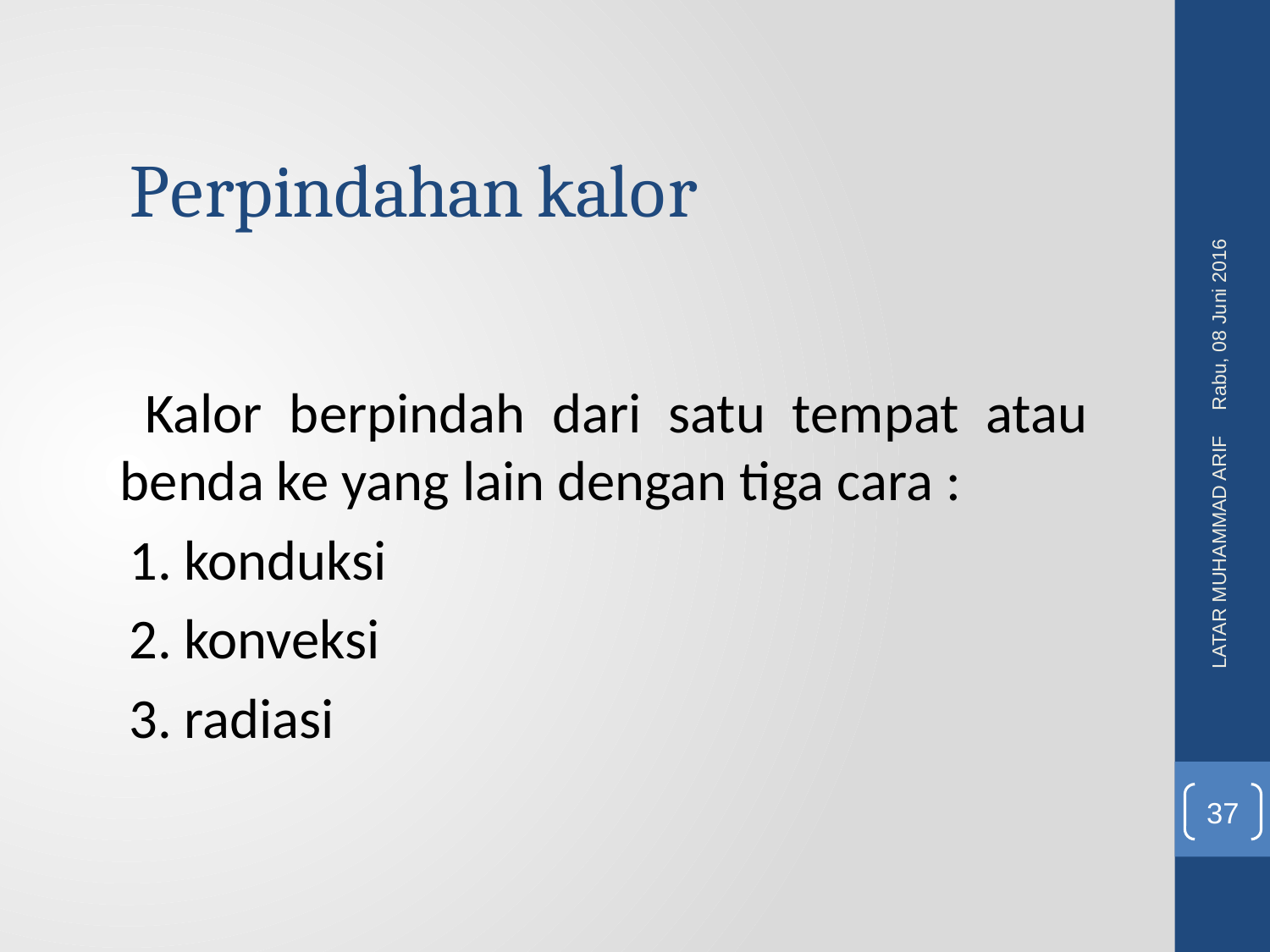

Perpindahan kalor
Rabu, 08 Juni 2016
  Kalor berpindah dari satu tempat atau benda ke yang lain dengan tiga cara :
   1. konduksi
   2. konveksi
   3. radiasi

LATAR MUHAMMAD ARIF
37